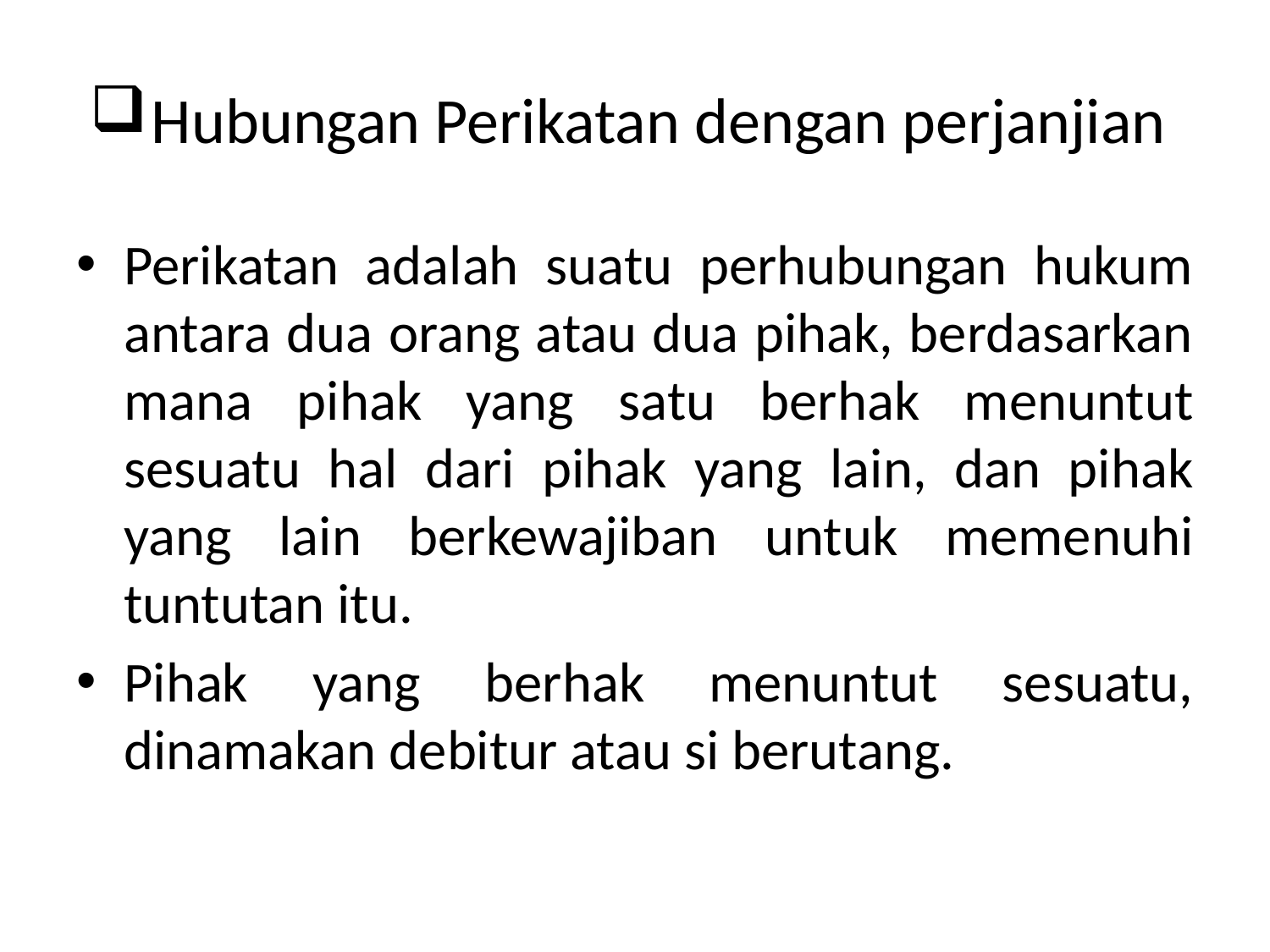

# Hubungan Perikatan dengan perjanjian
Perikatan adalah suatu perhubungan hukum antara dua orang atau dua pihak, berdasarkan mana pihak yang satu berhak menuntut sesuatu hal dari pihak yang lain, dan pihak yang lain berkewajiban untuk memenuhi tuntutan itu.
Pihak yang berhak menuntut sesuatu, dinamakan debitur atau si berutang.